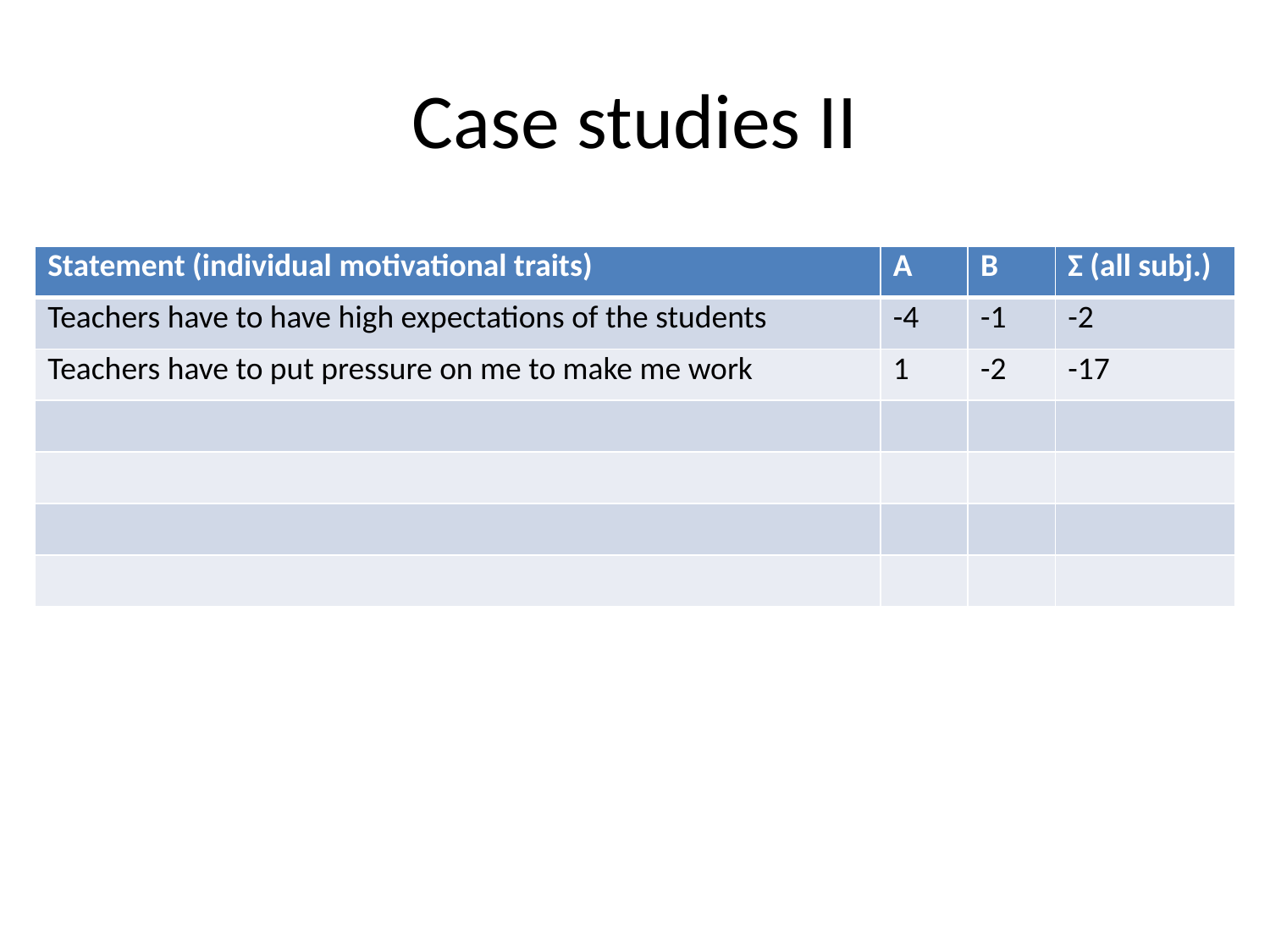

# Case studies II
| Statement (individual motivational traits) | A | B | Ʃ (all subj.) |
| --- | --- | --- | --- |
| Teachers have to have high expectations of the students | -4 | -1 | -2 |
| Teachers have to put pressure on me to make me work | 1 | -2 | -17 |
|  |  |  |  |
|  |  |  |  |
|  |  |  |  |
|  |  |  |  |